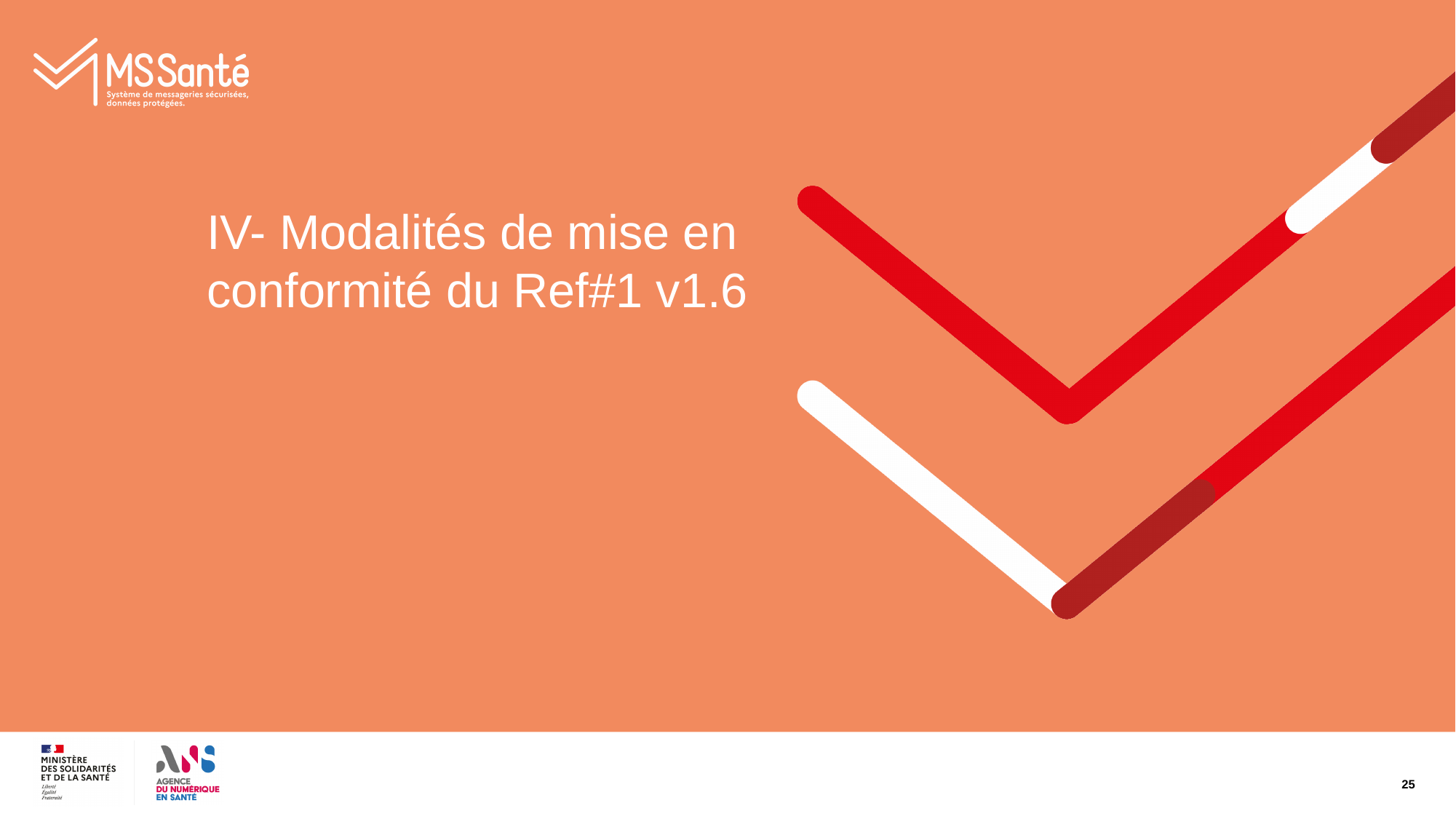

IV- Modalités de mise en conformité du Ref#1 v1.6